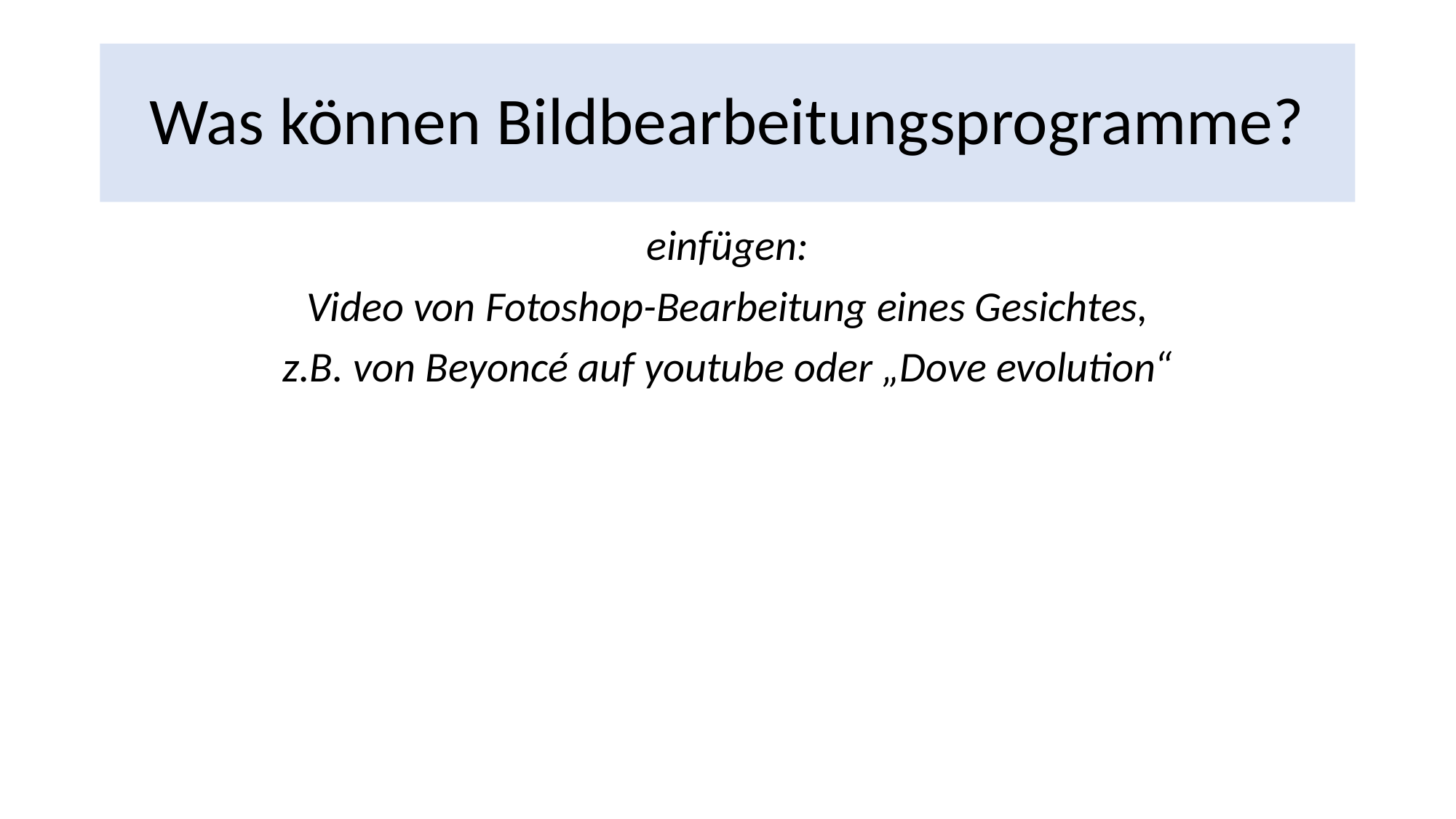

# Was können Bildbearbeitungsprogramme?
einfügen:
Video von Fotoshop-Bearbeitung eines Gesichtes,
z.B. von Beyoncé auf youtube oder „Dove evolution“